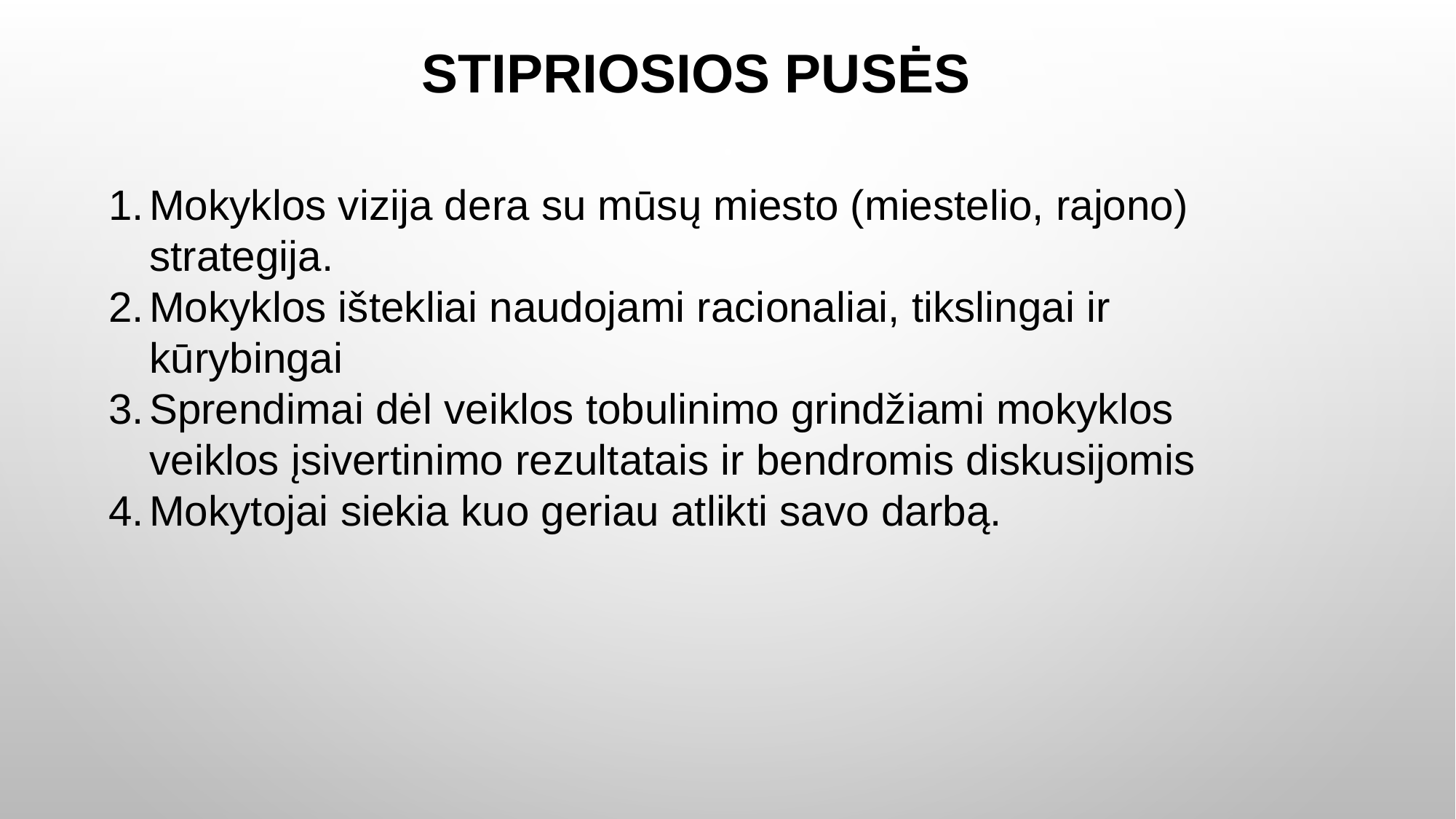

# STIPRIOSIOS PUSĖS
Mokyklos vizija dera su mūsų miesto (miestelio, rajono) strategija.
Mokyklos ištekliai naudojami racionaliai, tikslingai ir kūrybingai
Sprendimai dėl veiklos tobulinimo grindžiami mokyklos veiklos įsivertinimo rezultatais ir bendromis diskusijomis
Mokytojai siekia kuo geriau atlikti savo darbą.